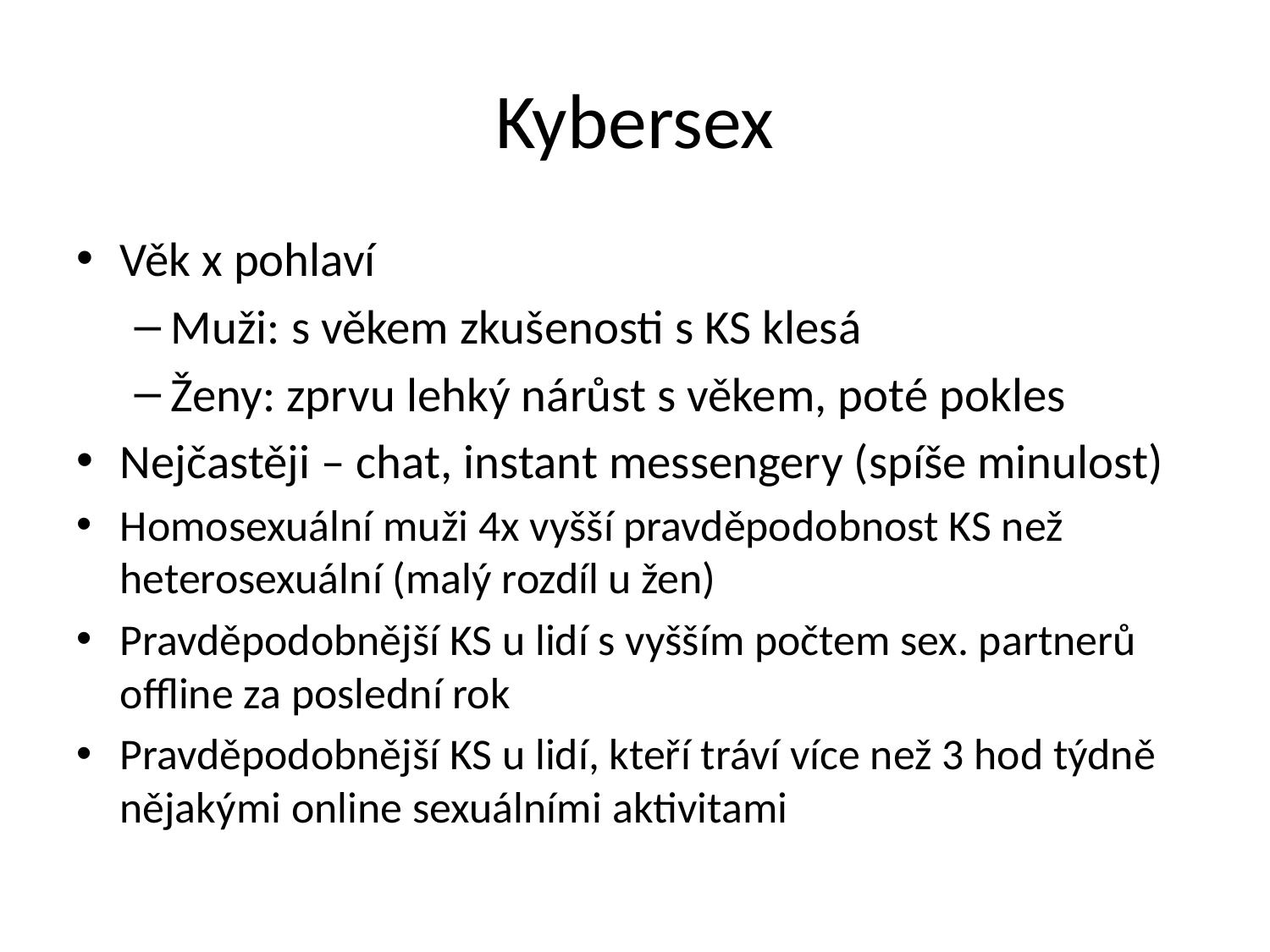

# Kybersex
Věk x pohlaví
Muži: s věkem zkušenosti s KS klesá
Ženy: zprvu lehký nárůst s věkem, poté pokles
Nejčastěji – chat, instant messengery (spíše minulost)
Homosexuální muži 4x vyšší pravděpodobnost KS než heterosexuální (malý rozdíl u žen)
Pravděpodobnější KS u lidí s vyšším počtem sex. partnerů offline za poslední rok
Pravděpodobnější KS u lidí, kteří tráví více než 3 hod týdně nějakými online sexuálními aktivitami